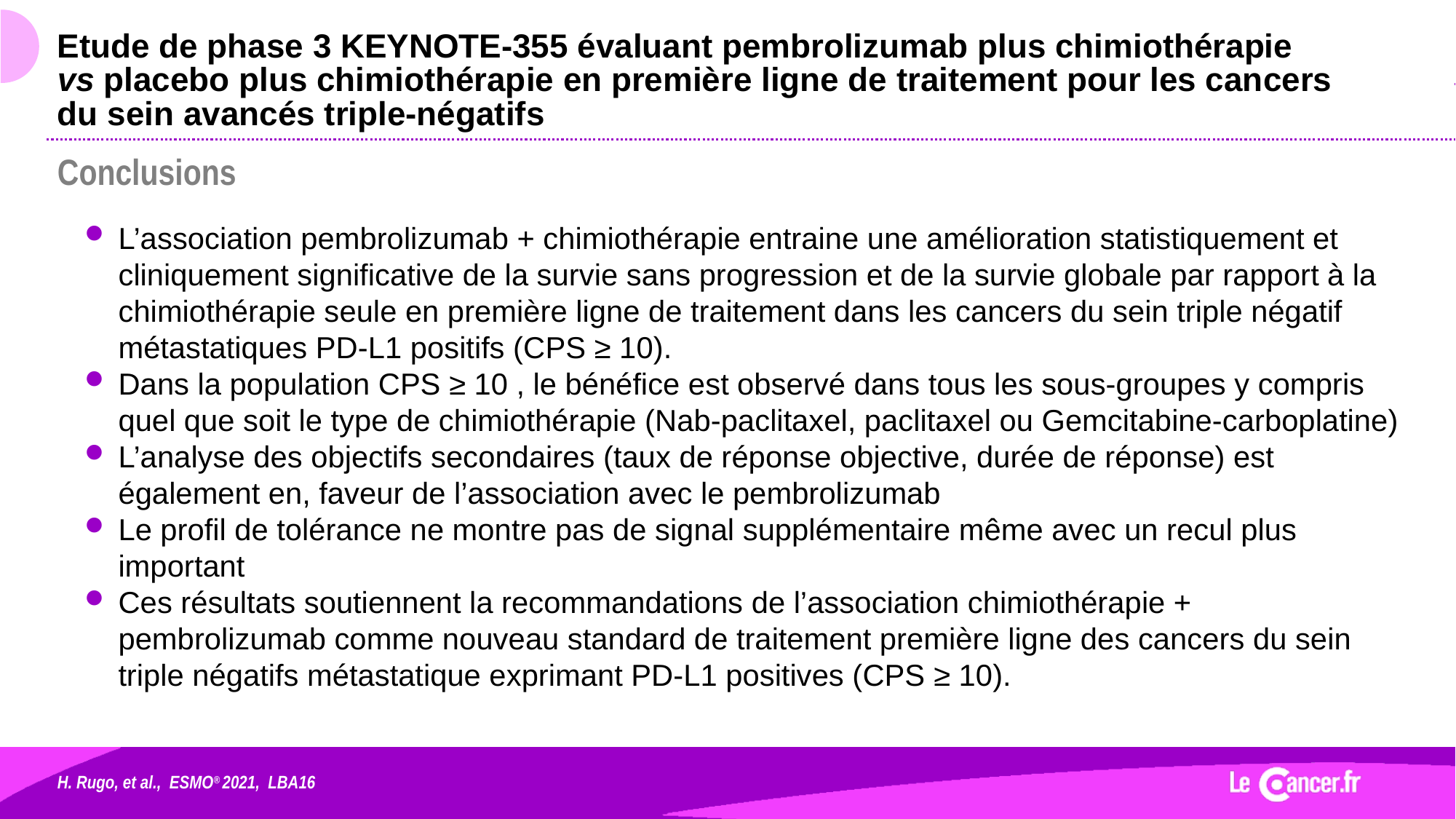

# Etude de phase 3 KEYNOTE-355 évaluant pembrolizumab plus chimiothérapie vs placebo plus chimiothérapie en première ligne de traitement pour les cancers du sein avancés triple-négatifs
Conclusions
L’association pembrolizumab + chimiothérapie entraine une amélioration statistiquement et cliniquement significative de la survie sans progression et de la survie globale par rapport à la chimiothérapie seule en première ligne de traitement dans les cancers du sein triple négatif métastatiques PD-L1 positifs (CPS ≥ 10).
Dans la population CPS ≥ 10 , le bénéfice est observé dans tous les sous-groupes y compris quel que soit le type de chimiothérapie (Nab-paclitaxel, paclitaxel ou Gemcitabine-carboplatine)
L’analyse des objectifs secondaires (taux de réponse objective, durée de réponse) est également en, faveur de l’association avec le pembrolizumab
Le profil de tolérance ne montre pas de signal supplémentaire même avec un recul plus important
Ces résultats soutiennent la recommandations de l’association chimiothérapie + pembrolizumab comme nouveau standard de traitement première ligne des cancers du sein triple négatifs métastatique exprimant PD-L1 positives (CPS ≥ 10).

H. Rugo, et al.,  ESMO® 2021,  LBA16